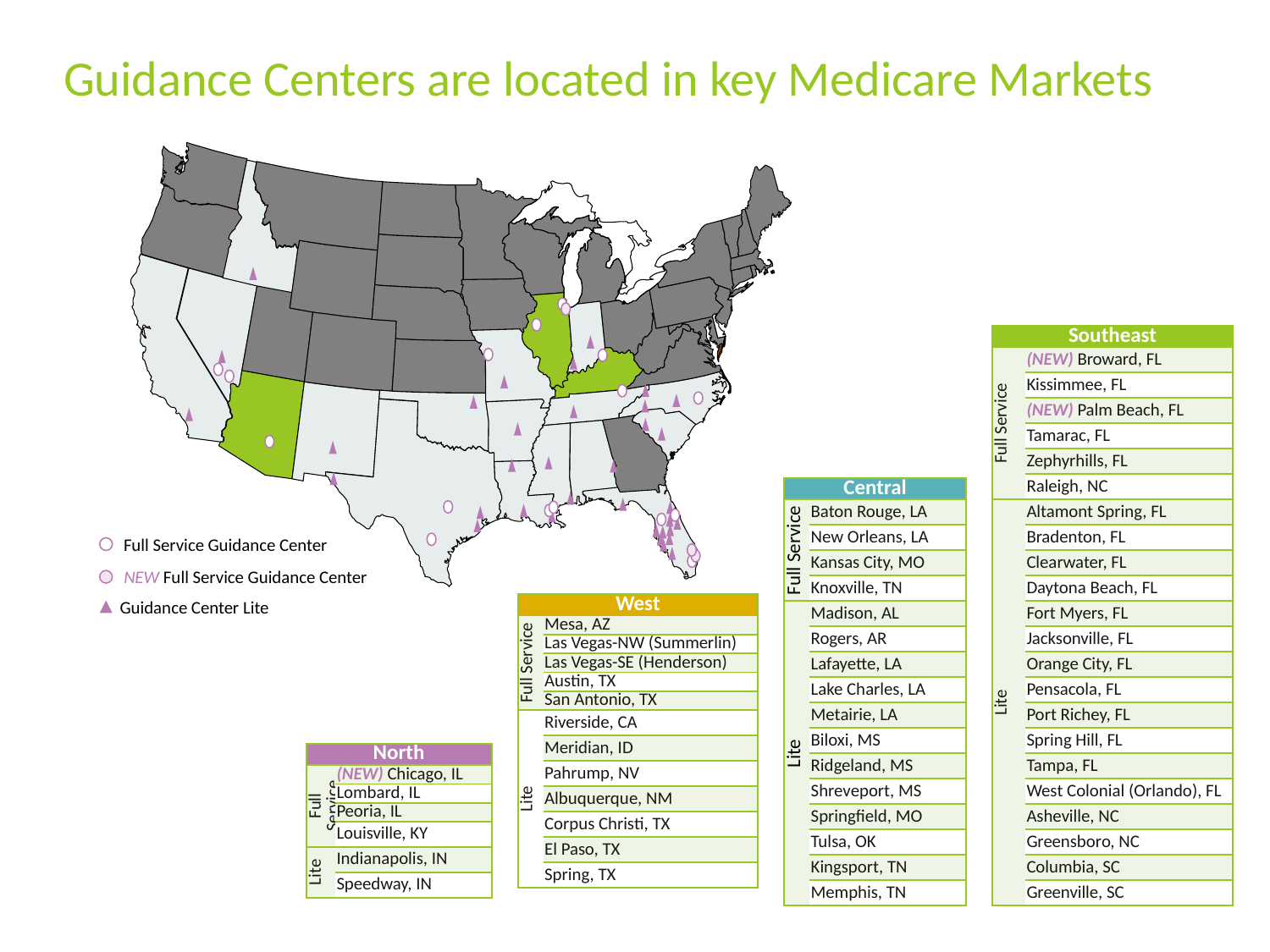

# Guidance Centers are located in key Medicare Markets

| Southeast |  |
| --- | --- |
| Full Service | (NEW) Broward, FL |
|  | Kissimmee, FL |
|  | (NEW) Palm Beach, FL |
|  | Tamarac, FL |
|  | Zephyrhills, FL |
|  | Raleigh, NC |
| Lite | Altamont Spring, FL |
|  | Bradenton, FL |
|  | Clearwater, FL |
|  | Daytona Beach, FL |
|  | Fort Myers, FL |
|  | Jacksonville, FL |
|  | Orange City, FL |
|  | Pensacola, FL |
|  | Port Richey, FL |
|  | Spring Hill, FL |
|  | Tampa, FL |
|  | West Colonial (Orlando), FL |
|  | Asheville, NC |
|  | Greensboro, NC |
|  | Columbia, SC |
|  | Greenville, SC |
| Central |  |
| --- | --- |
| Full Service | Baton Rouge, LA |
|  | New Orleans, LA |
|  | Kansas City, MO |
|  | Knoxville, TN |
| Lite | Madison, AL |
|  | Rogers, AR |
|  | Lafayette, LA |
|  | Lake Charles, LA |
|  | Metairie, LA |
|  | Biloxi, MS |
|  | Ridgeland, MS |
|  | Shreveport, MS |
|  | Springfield, MO |
|  | Tulsa, OK |
|  | Kingsport, TN |
|  | Memphis, TN |
Full Service Guidance Center

NEW Full Service Guidance Center

Guidance Center Lite

| West |  |
| --- | --- |
| Full Service | Mesa, AZ |
|  | Las Vegas-NW (Summerlin) |
|  | Las Vegas-SE (Henderson) |
|  | Austin, TX |
|  | San Antonio, TX |
| Lite | Riverside, CA |
|  | Meridian, ID |
|  | Pahrump, NV |
|  | Albuquerque, NM |
|  | Corpus Christi, TX |
|  | El Paso, TX |
|  | Spring, TX |
| North |  |
| --- | --- |
| Full Service | (NEW) Chicago, IL |
|  | Lombard, IL |
|  | Peoria, IL |
|  | Louisville, KY |
| Lite | Indianapolis, IN |
|  | Speedway, IN |